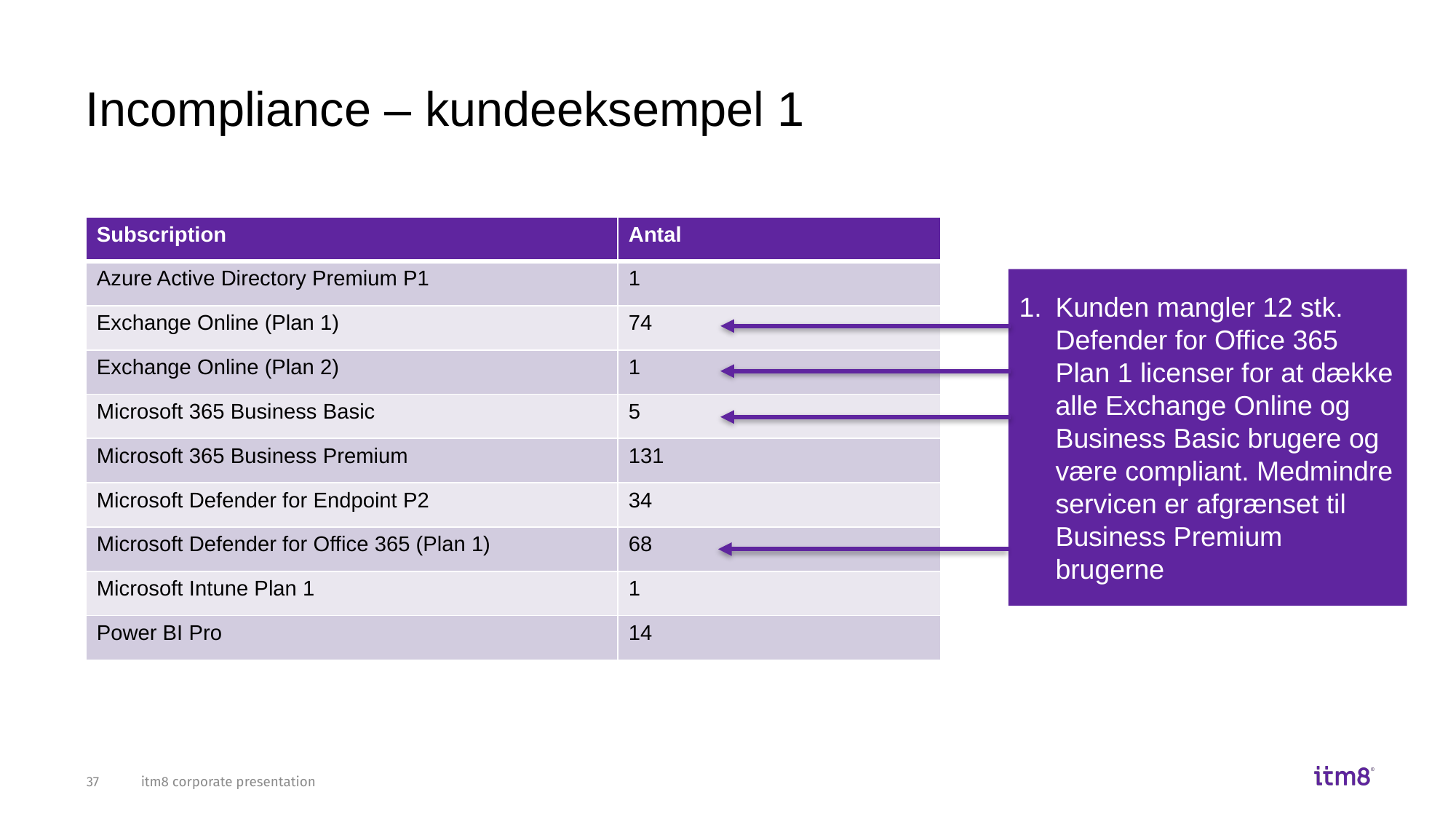

# Incompliance – kundeeksempel 1
| Subscription | Antal |
| --- | --- |
| Azure Active Directory Premium P1 | 1 |
| Exchange Online (Plan 1) | 74 |
| Exchange Online (Plan 2) | 1 |
| Microsoft 365 Business Basic | 5 |
| Microsoft 365 Business Premium | 131 |
| Microsoft Defender for Endpoint P2 | 34 |
| Microsoft Defender for Office 365 (Plan 1) | 68 |
| Microsoft Intune Plan 1 | 1 |
| Power BI Pro | 14 |
Kunden mangler 12 stk. Defender for Office 365 Plan 1 licenser for at dække alle Exchange Online og Business Basic brugere og være compliant. Medmindre servicen er afgrænset til Business Premium brugerne
37
itm8 corporate presentation